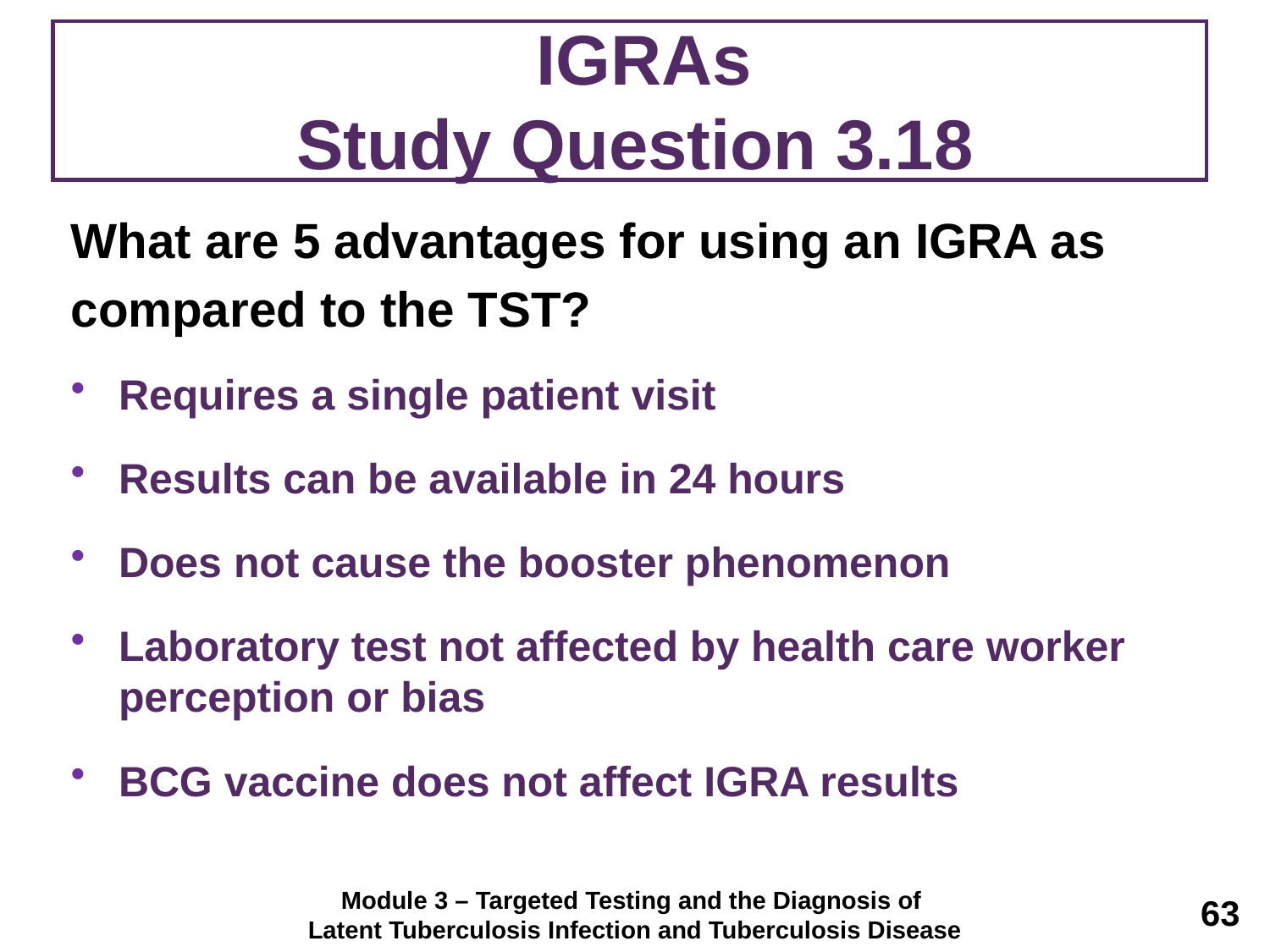

# IGRAs Study Question 3.18

What are 5 advantages for using an IGRA as
compared to the TST?

Requires a single patient visit

Results can be available in 24 hours

Does not cause the booster phenomenon

Laboratory test not affected by health care worker perception or bias

BCG vaccine does not affect IGRA results
Module 3 – Targeted Testing and the Diagnosis of
Latent Tuberculosis Infection and Tuberculosis Disease
63